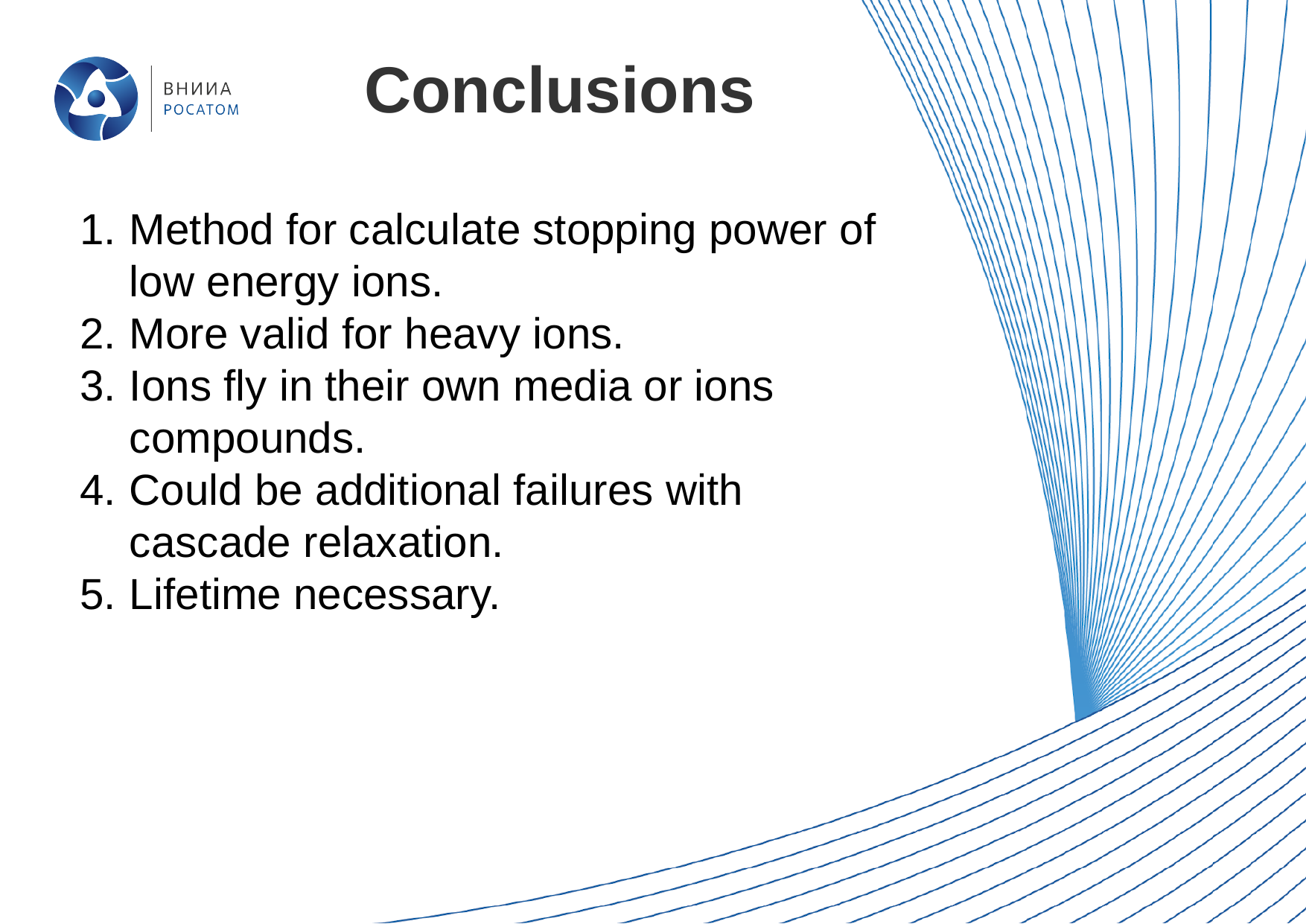

Conclusions
Method for calculate stopping power of low energy ions.
More valid for heavy ions.
Ions fly in their own media or ions compounds.
Could be additional failures with cascade relaxation.
Lifetime necessary.